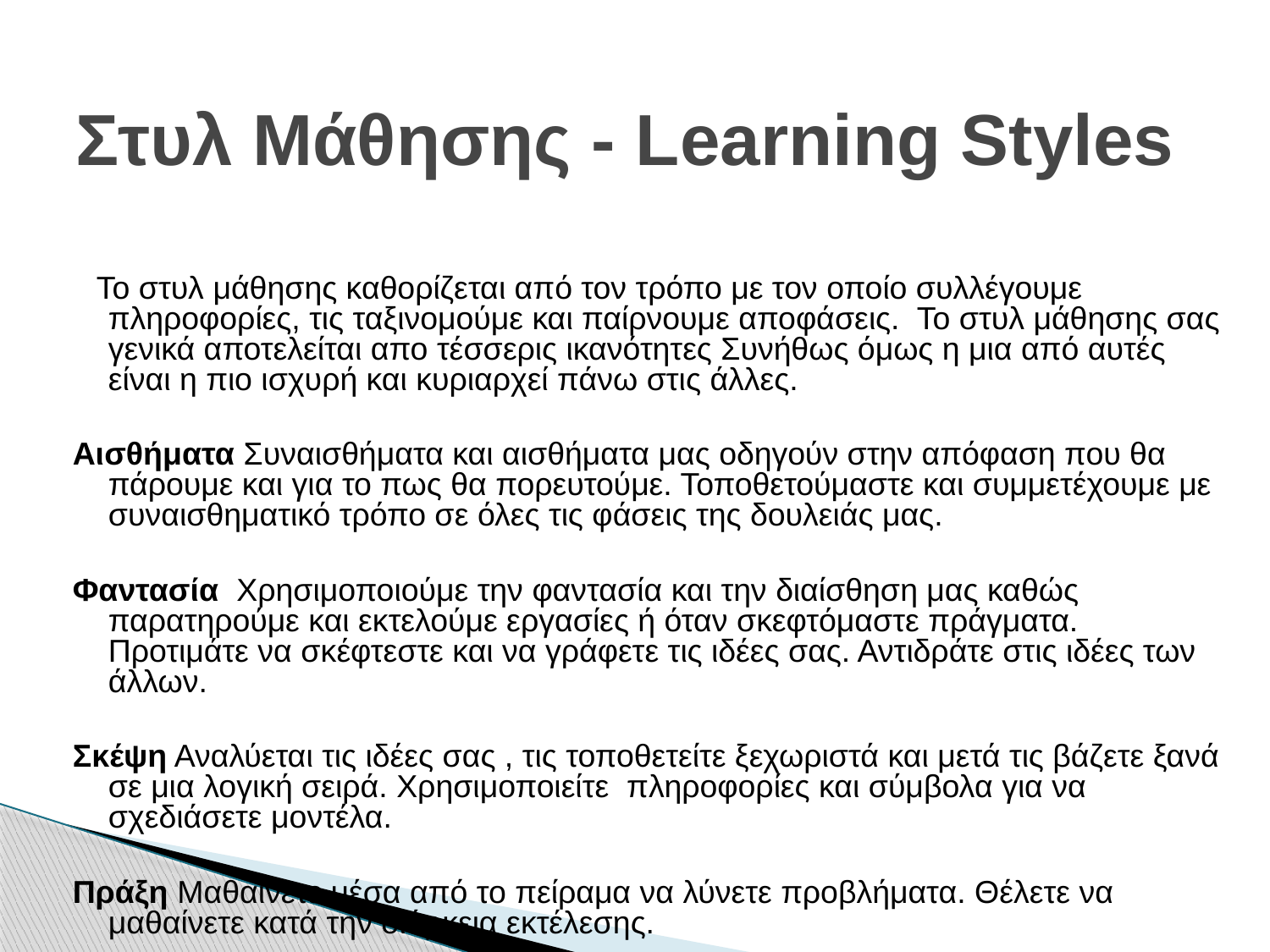

# Στυλ Μάθησης - Learning Styles

    Το στυλ μάθησης καθορίζεται από τον τρόπο με τον οποίο συλλέγουμε πληροφορίες, τις ταξινομούμε και παίρνουμε αποφάσεις.  Το στυλ μάθησης σας γενικά αποτελείται απο τέσσερις ικανότητες Συνήθως όμως η μια από αυτές είναι η πιο ισχυρή και κυριαρχεί πάνω στις άλλες.

Αισθήματα Συναισθήματα και αισθήματα μας οδηγούν στην απόφαση που θα πάρουμε και για το πως θα πορευτούμε. Τοποθετούμαστε και συμμετέχουμε με συναισθηματικό τρόπο σε όλες τις φάσεις της δουλειάς μας.

Φαντασία  Χρησιμοποιούμε την φαντασία και την διαίσθηση μας καθώς παρατηρούμε και εκτελούμε εργασίες ή όταν σκεφτόμαστε πράγματα.  Προτιμάτε να σκέφτεστε και να γράφετε τις ιδέες σας. Αντιδράτε στις ιδέες των άλλων.

Σκέψη Αναλύεται τις ιδέες σας , τις τοποθετείτε ξεχωριστά και μετά τις βάζετε ξανά σε μια λογική σειρά. Χρησιμοποιείτε  πληροφορίες και σύμβολα για να σχεδιάσετε μοντέλα.

Πράξη Μαθαίνετε μέσα από το πείραμα να λύνετε προβλήματα. Θέλετε να μαθαίνετε κατά την διάρκεια εκτέλεσης.